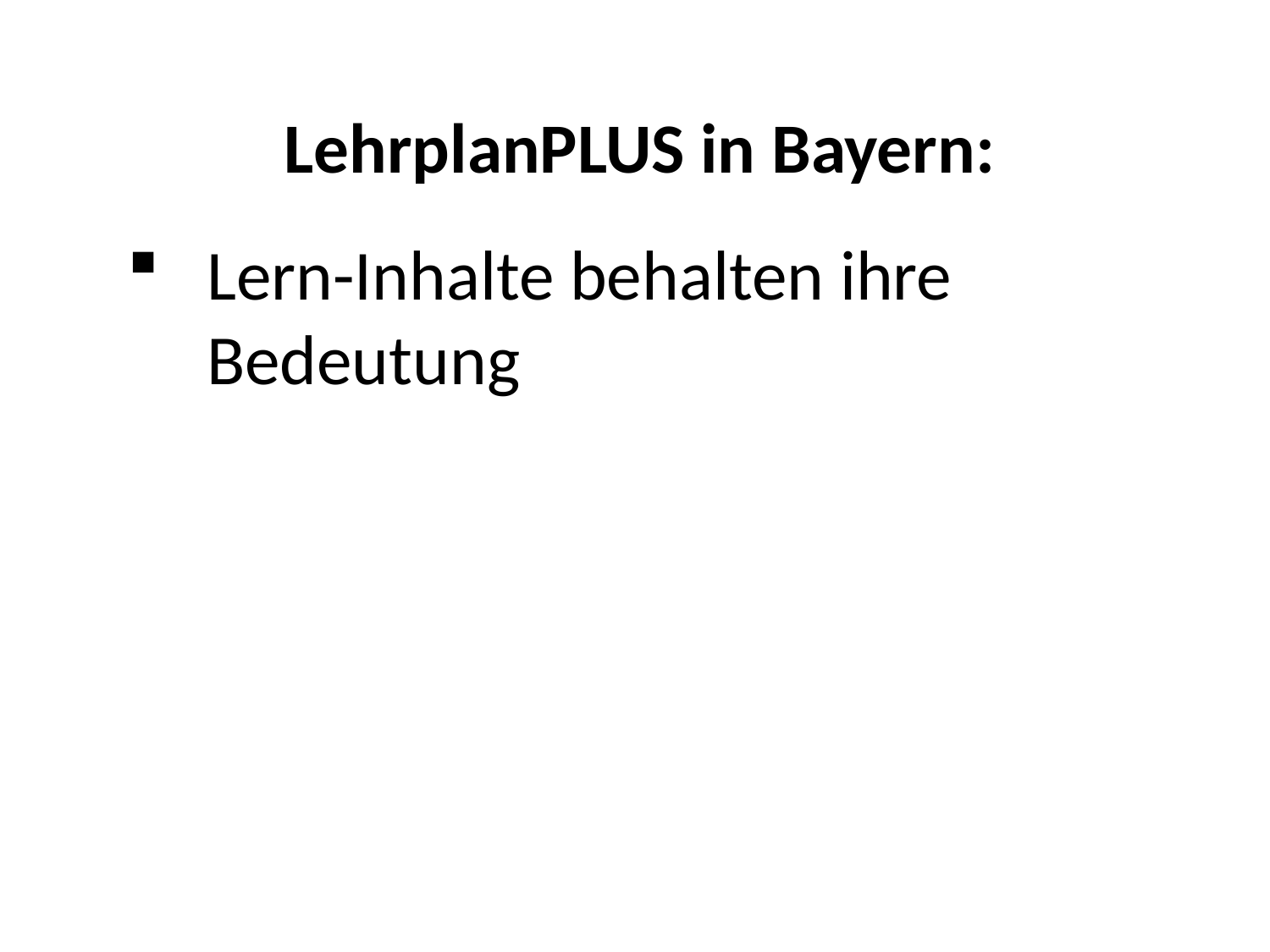

LehrplanPLUS in Bayern:

Lern-Inhalte behalten ihre Bedeutung